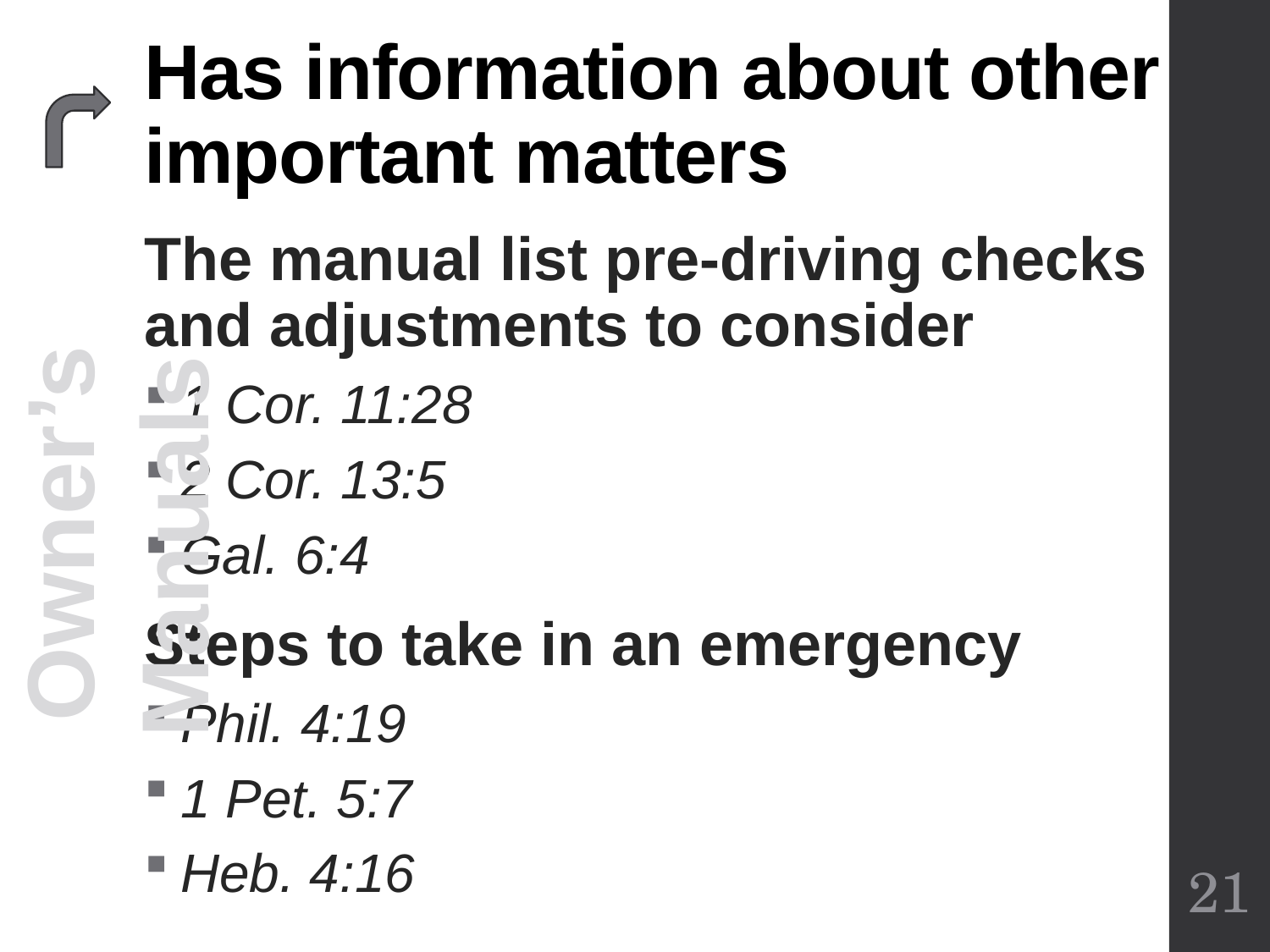

# Has information about other important matters

The manual list pre-driving checks and adjustments to consider
1 Cor. 11:28
2 Cor. 13:5
Gal. 6:4
Steps to take in an emergency
Phil. 4:19
1 Pet. 5:7
Heb. 4:16

 Owner’s Manuals
21